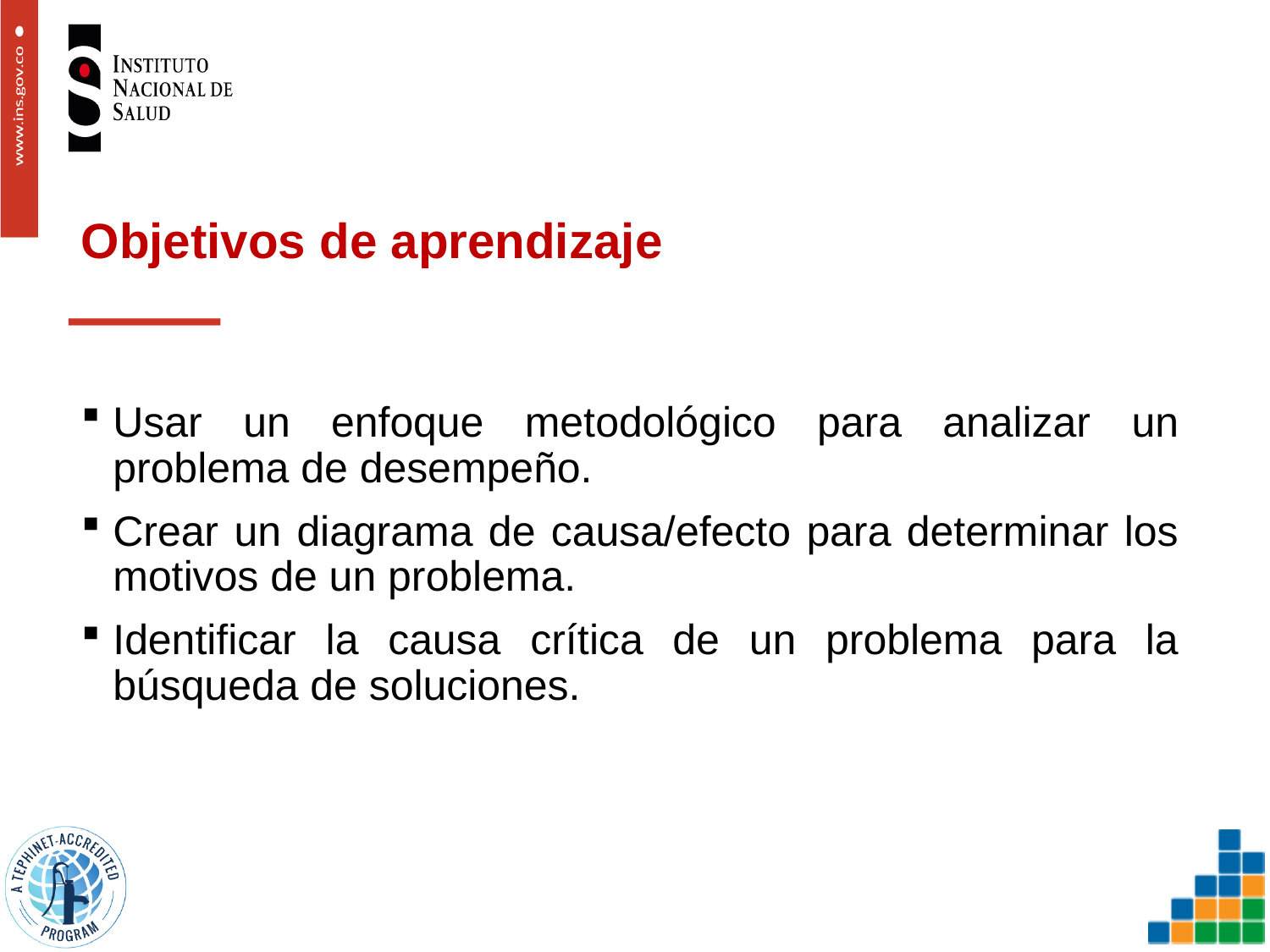

# Objetivos de aprendizaje
Usar un enfoque metodológico para analizar un problema de desempeño.
Crear un diagrama de causa/efecto para determinar los motivos de un problema.
Identificar la causa crítica de un problema para la búsqueda de soluciones.